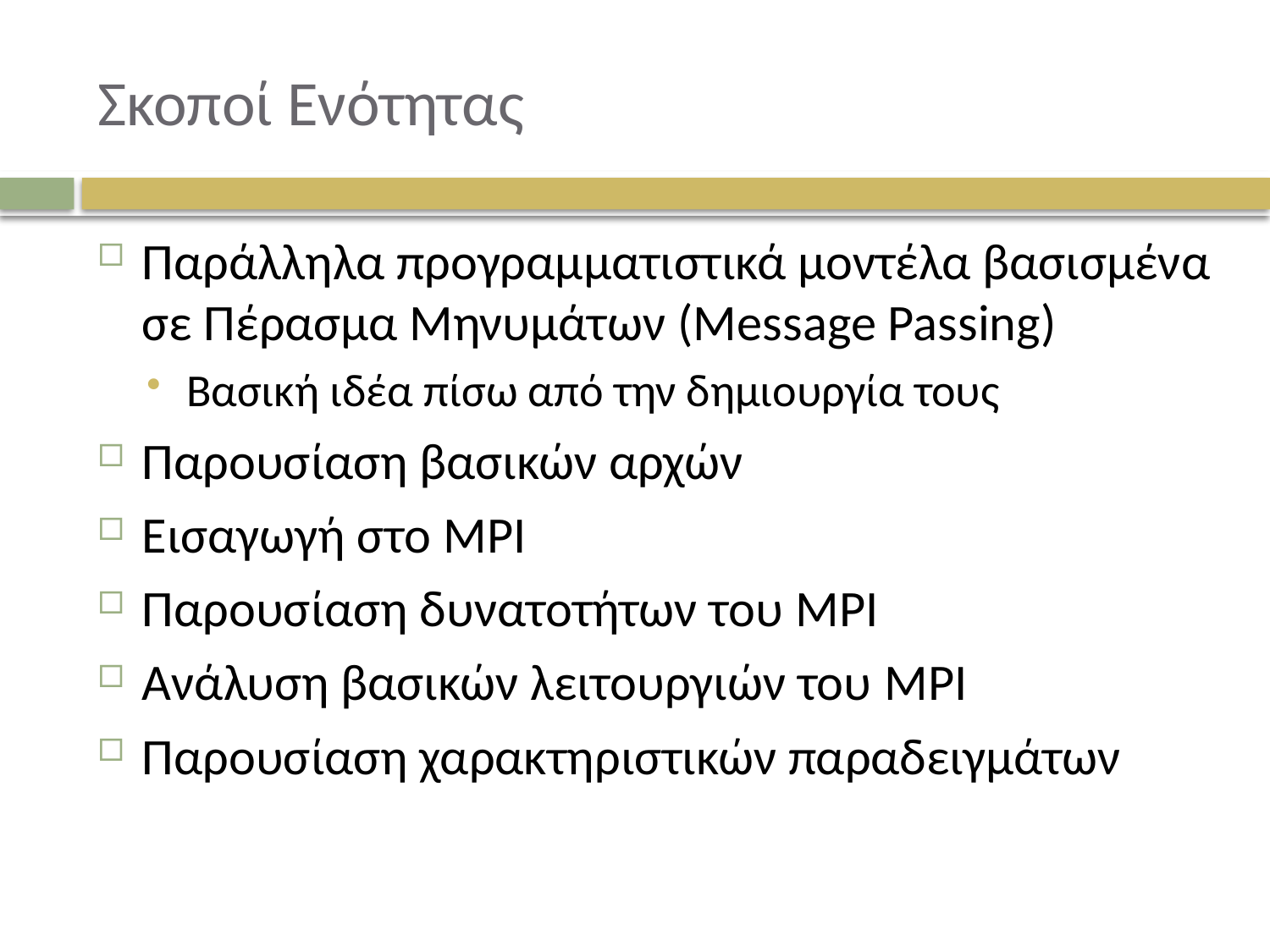

# Σκοποί Ενότητας
Παράλληλα προγραμματιστικά μοντέλα βασισμένα σε Πέρασμα Μηνυμάτων (Message Passing)
Bασική ιδέα πίσω από την δημιουργία τους
Παρουσίαση βασικών αρχών
Εισαγωγή στο MPI
Παρουσίαση δυνατοτήτων του MPI
Ανάλυση βασικών λειτουργιών του MPI
Παρουσίαση χαρακτηριστικών παραδειγμάτων